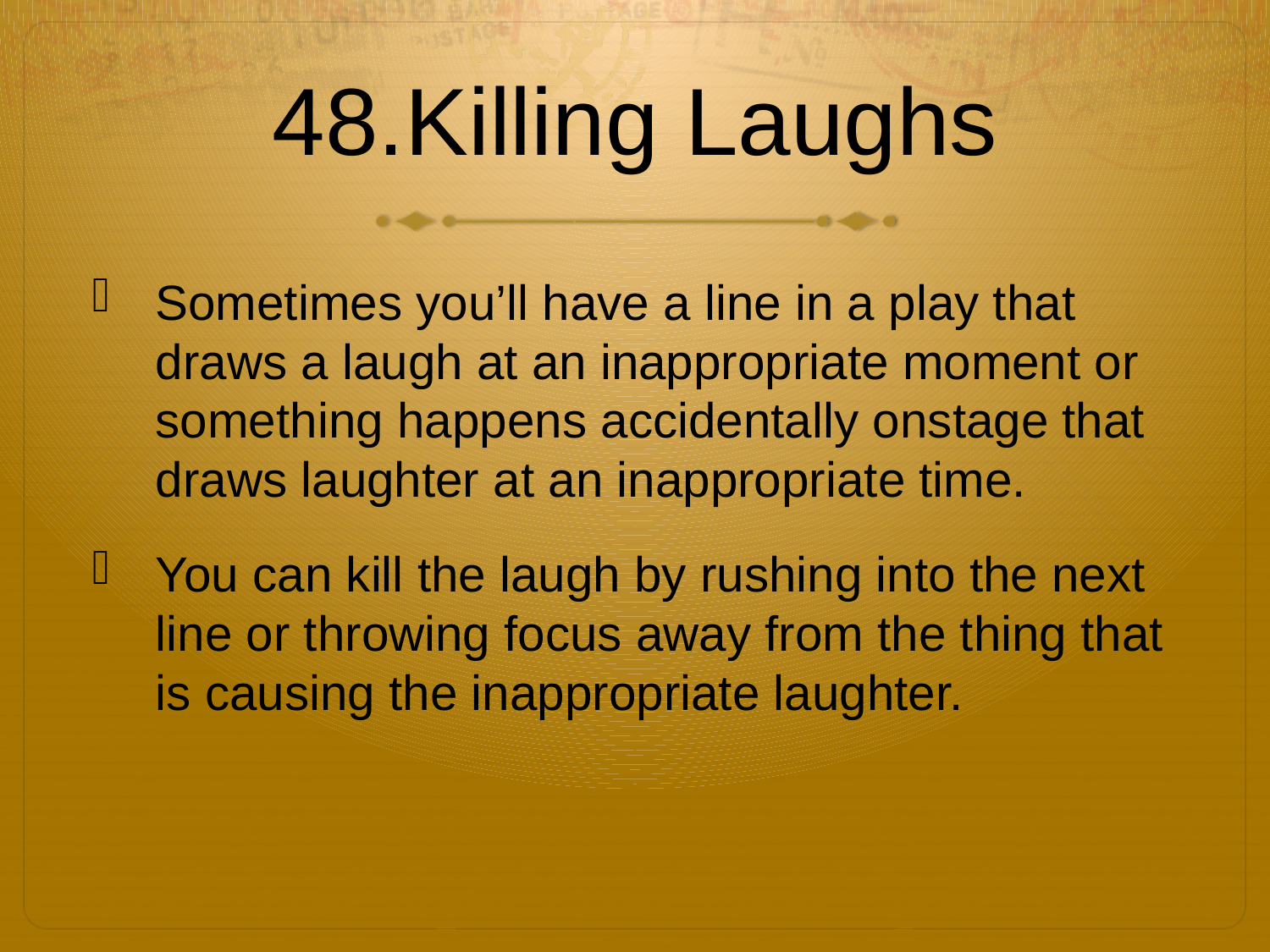

# 48.Killing Laughs
Sometimes you’ll have a line in a play that draws a laugh at an inappropriate moment or something happens accidentally onstage that draws laughter at an inappropriate time.
You can kill the laugh by rushing into the next line or throwing focus away from the thing that is causing the inappropriate laughter.